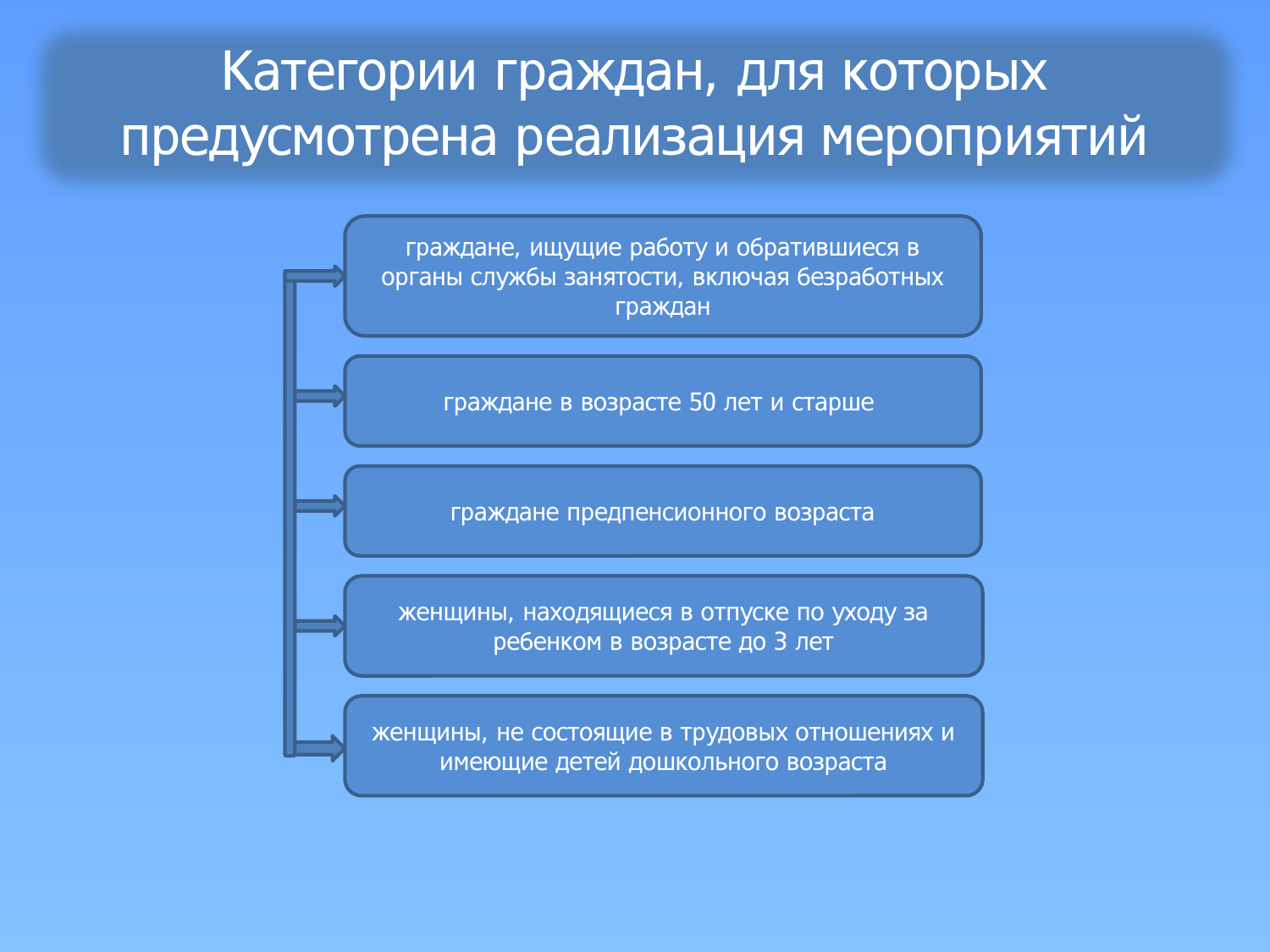

# Категории граждан, для которых предусмотрена реализация мероприятий
граждане, ищущие работу и обратившиеся в органы службы занятости, включая безработных граждан

граждане в возрасте 50 лет и старше

граждане предпенсионного возраста

женщины, находящиеся в отпуске по уходу за ребенком в возрасте до 3 лет

женщины, не состоящие в трудовых отношениях и имеющие детей дошкольного возраста